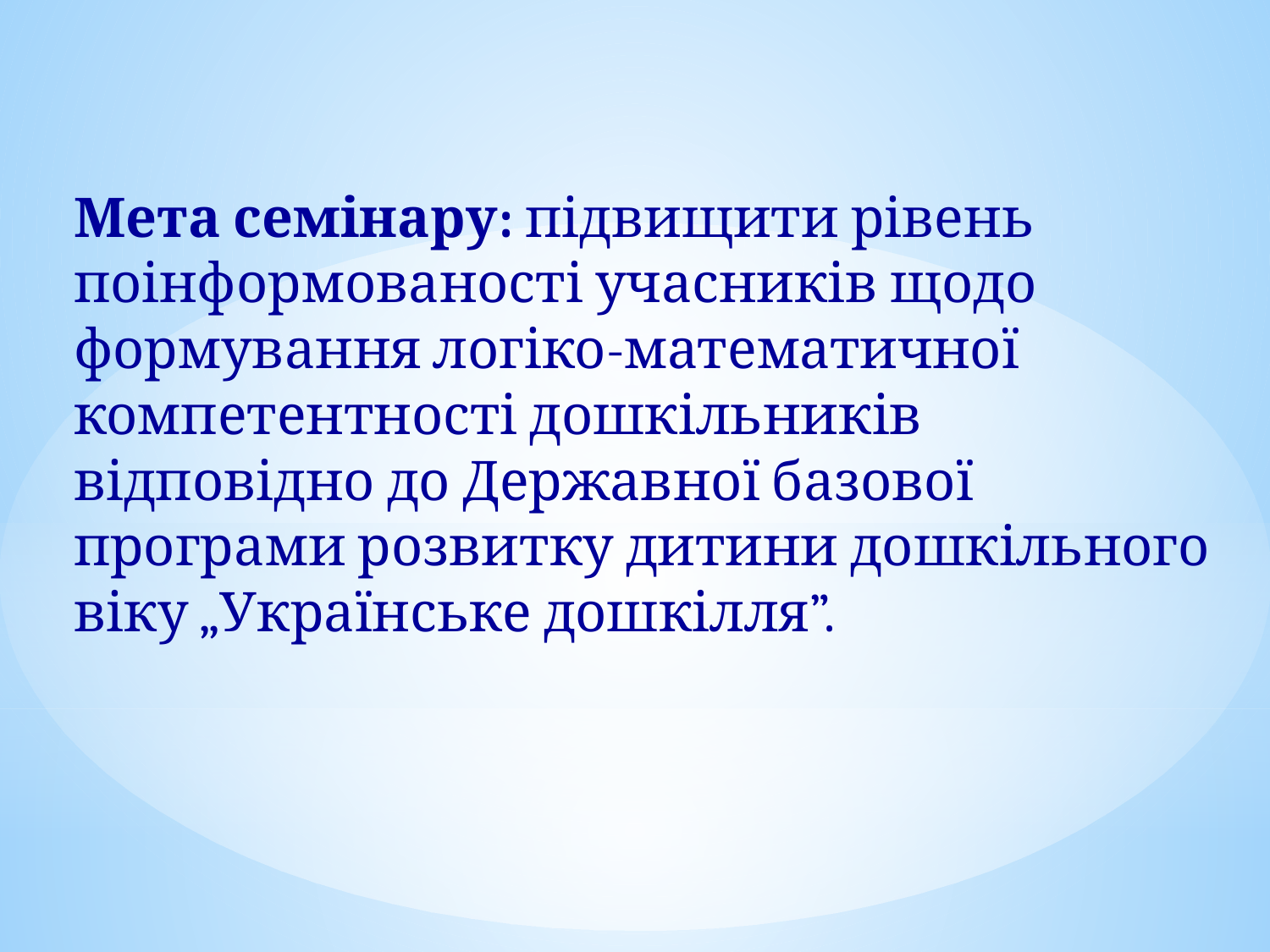

Мета семінару: підвищити рівень поінформованості учасників щодо формування логіко-математичної компетентності дошкільників відповідно до Державної базової програми розвитку дитини дошкільного віку „Українське дошкілля”.